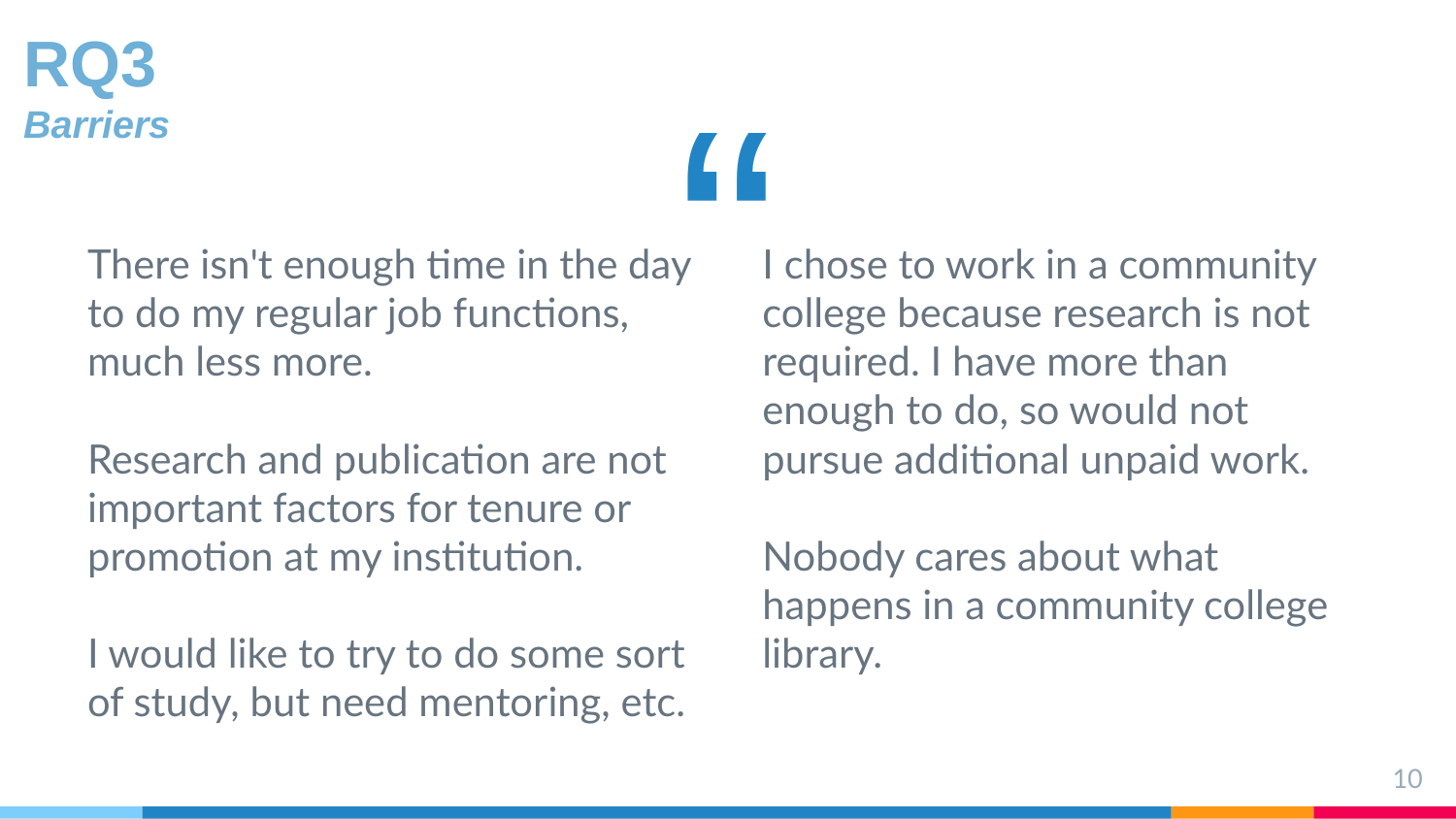

# RQ3
Barriers
“
There isn't enough time in the day to do my regular job functions, much less more.

Research and publication are not important factors for tenure or promotion at my institution.

I would like to try to do some sort of study, but need mentoring, etc.
I chose to work in a community college because research is not required. I have more than enough to do, so would not pursue additional unpaid work.

Nobody cares about what happens in a community college library.
10